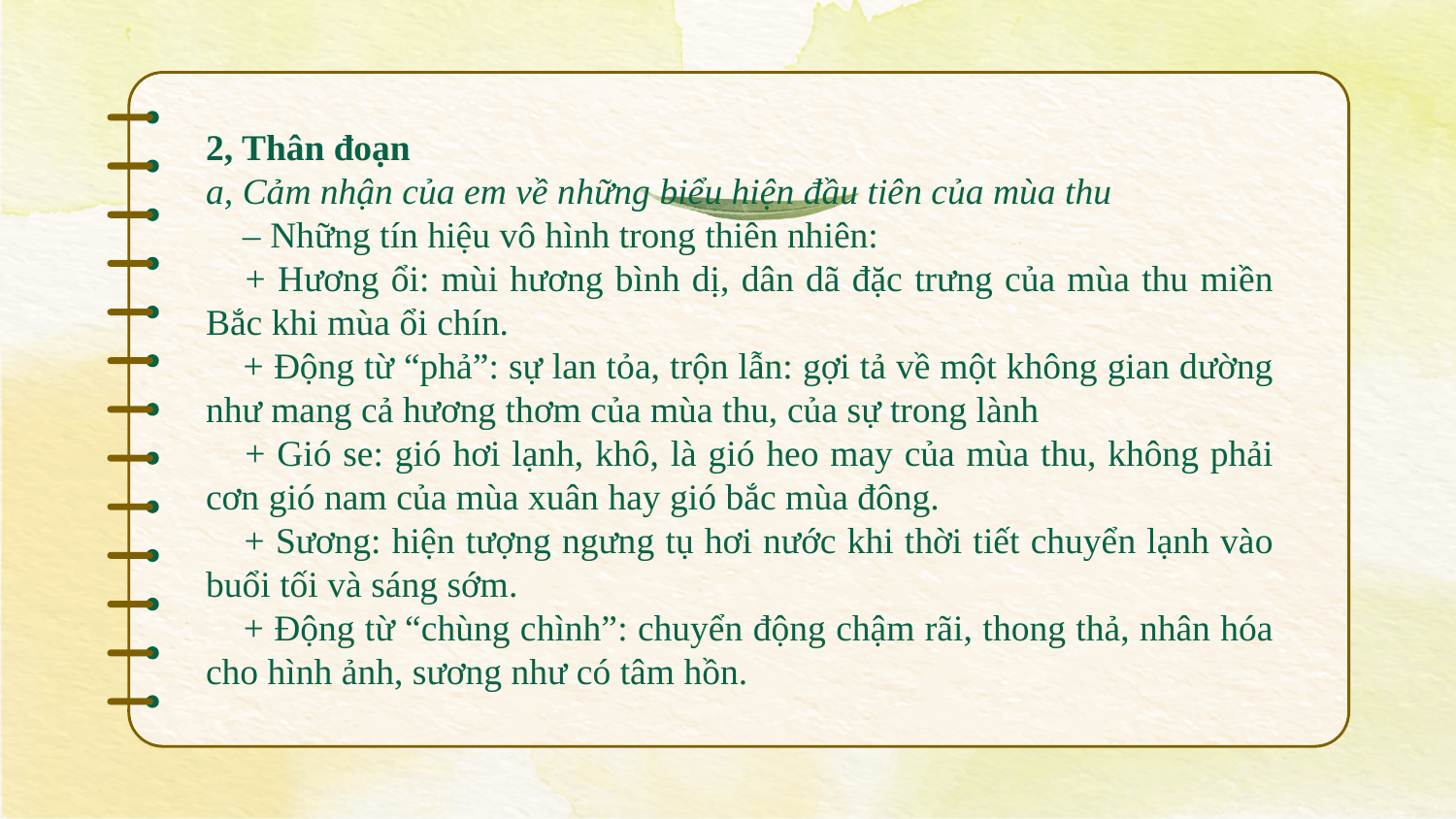

2, Thân đoạn
a, Cảm nhận của em về những biểu hiện đầu tiên của mùa thu
    – Những tín hiệu vô hình trong thiên nhiên:
    + Hương ổi: mùi hương bình dị, dân dã đặc trưng của mùa thu miền Bắc khi mùa ổi chín.
    + Động từ “phả”: sự lan tỏa, trộn lẫn: gợi tả về một không gian dường như mang cả hương thơm của mùa thu, của sự trong lành
    + Gió se: gió hơi lạnh, khô, là gió heo may của mùa thu, không phải cơn gió nam của mùa xuân hay gió bắc mùa đông.
    + Sương: hiện tượng ngưng tụ hơi nước khi thời tiết chuyển lạnh vào buổi tối và sáng sớm.
    + Động từ “chùng chình”: chuyển động chậm rãi, thong thả, nhân hóa cho hình ảnh, sương như có tâm hồn.